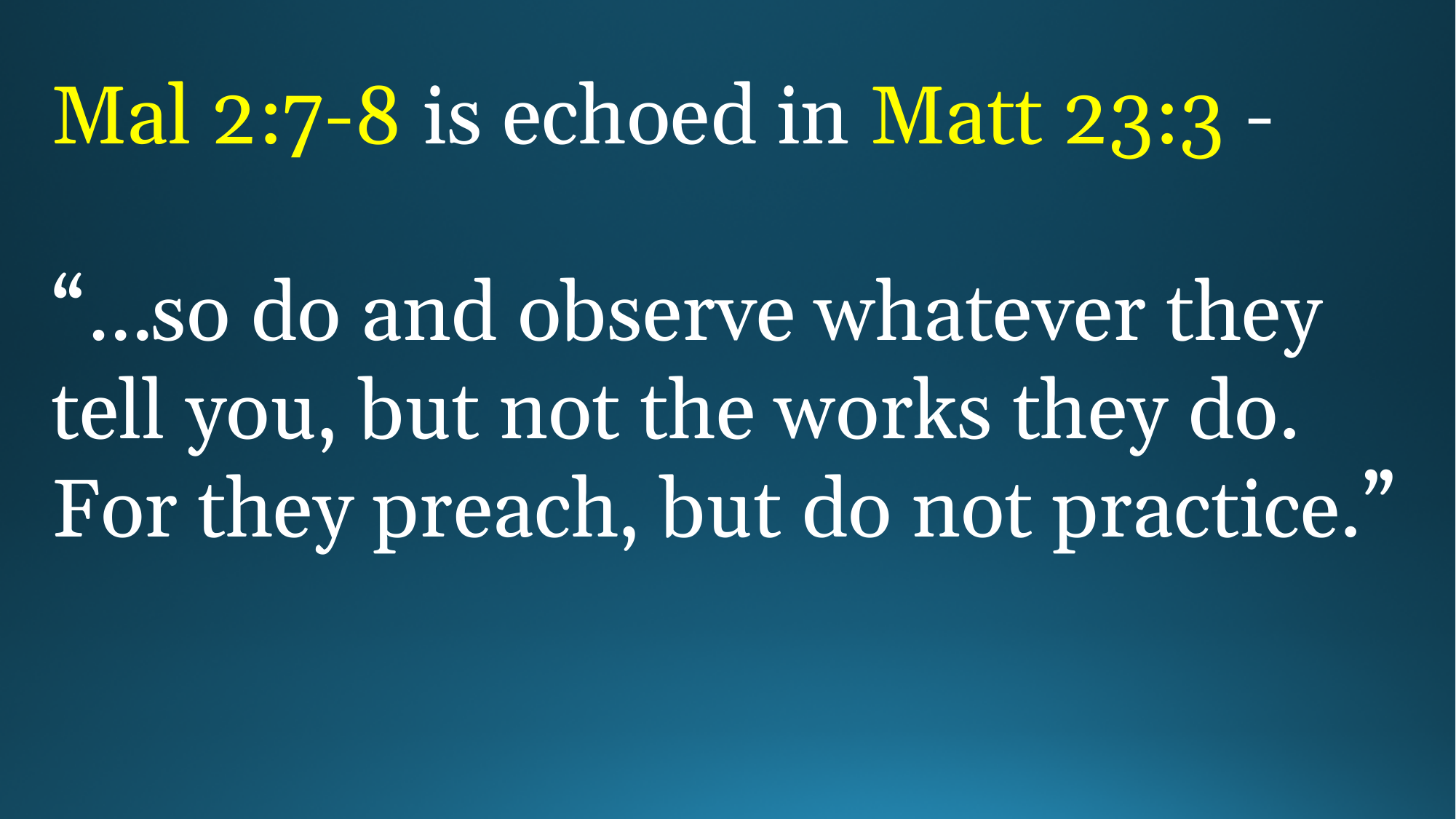

Mal 2:7-8 is echoed in Matt 23:3 -

“…so do and observe whatever they tell you, but not the works they do. For they preach, but do not practice.”